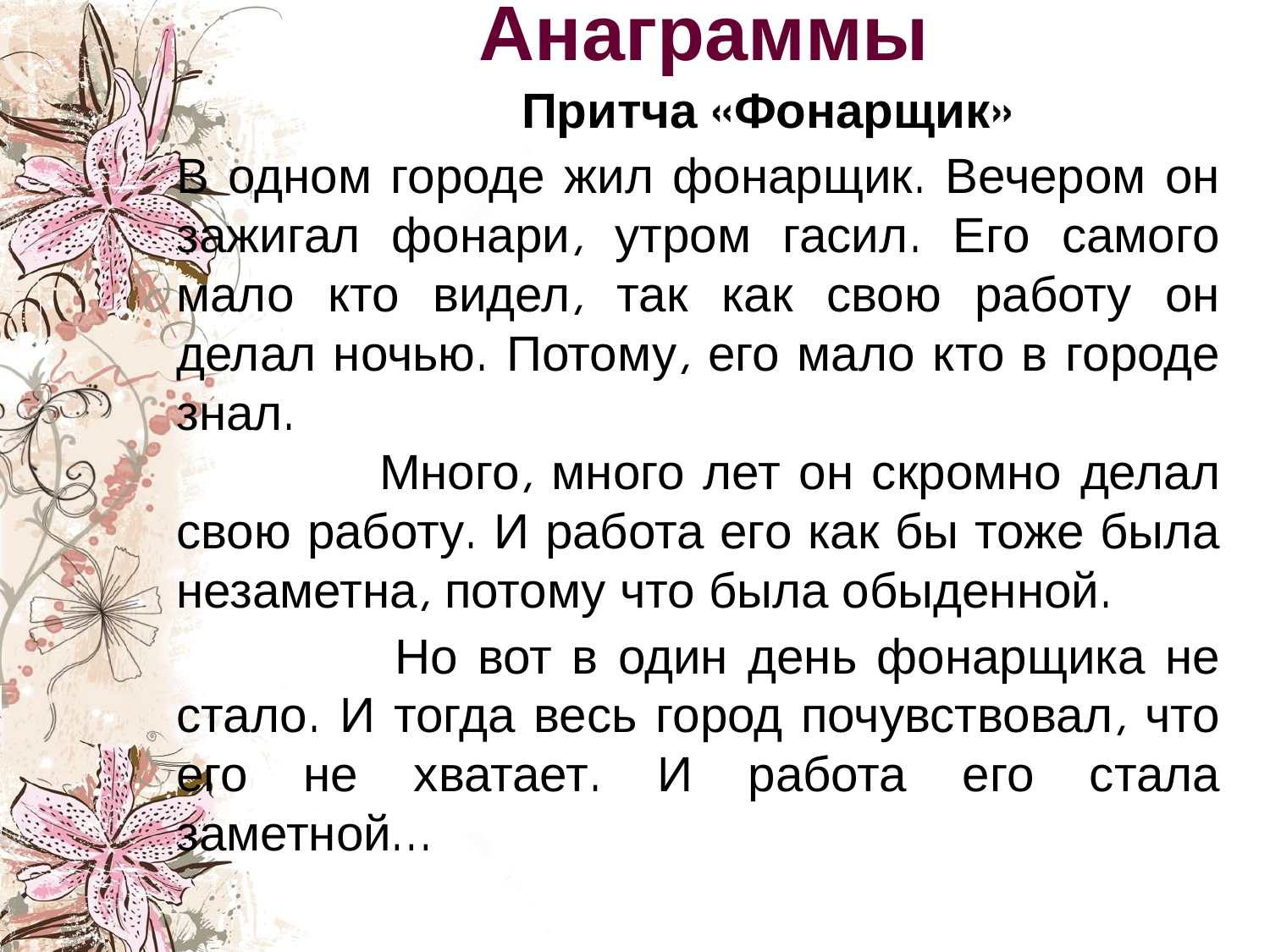

# Анаграммы
          Притча «Фонарщик»
В одном городе жил фонарщик. Вечером он зажигал фонари, утром гасил. Его самого мало кто видел, так как свою работу он делал ночью. Потому, его мало кто в городе знал.
           Много, много лет он скромно делал свою работу. И работа его как бы тоже была незаметна, потому что была обыденной.
           Но вот в один день фонарщика не стало. И тогда весь город почувствовал, что его не хватает. И работа его стала заметной…